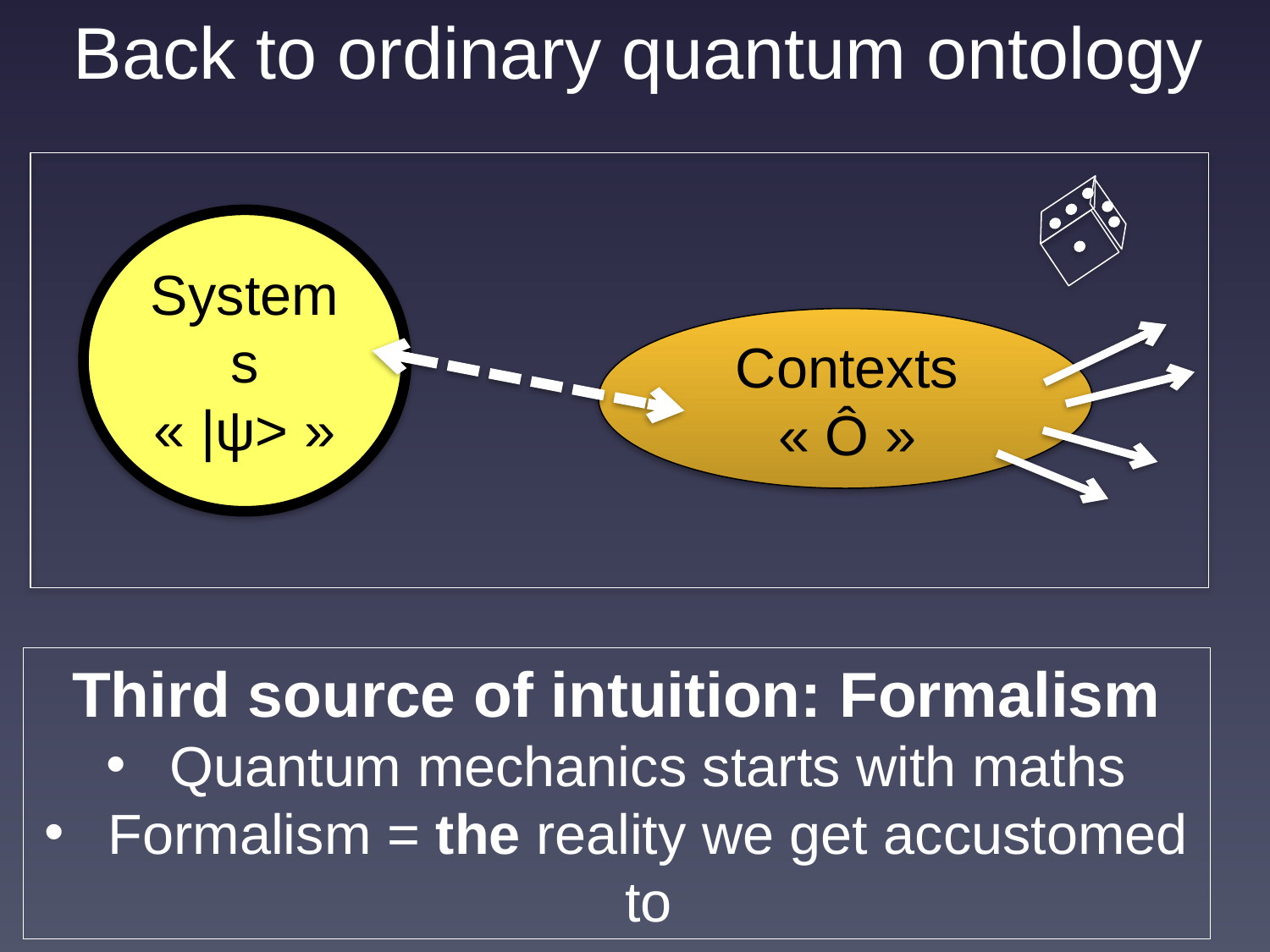

# Back to ordinary quantum ontology

Systems
« |ψ> »

Contexts
« Ô »
Third source of intuition: Formalism
Quantum mechanics starts with maths
Formalism = the reality we get accustomed to